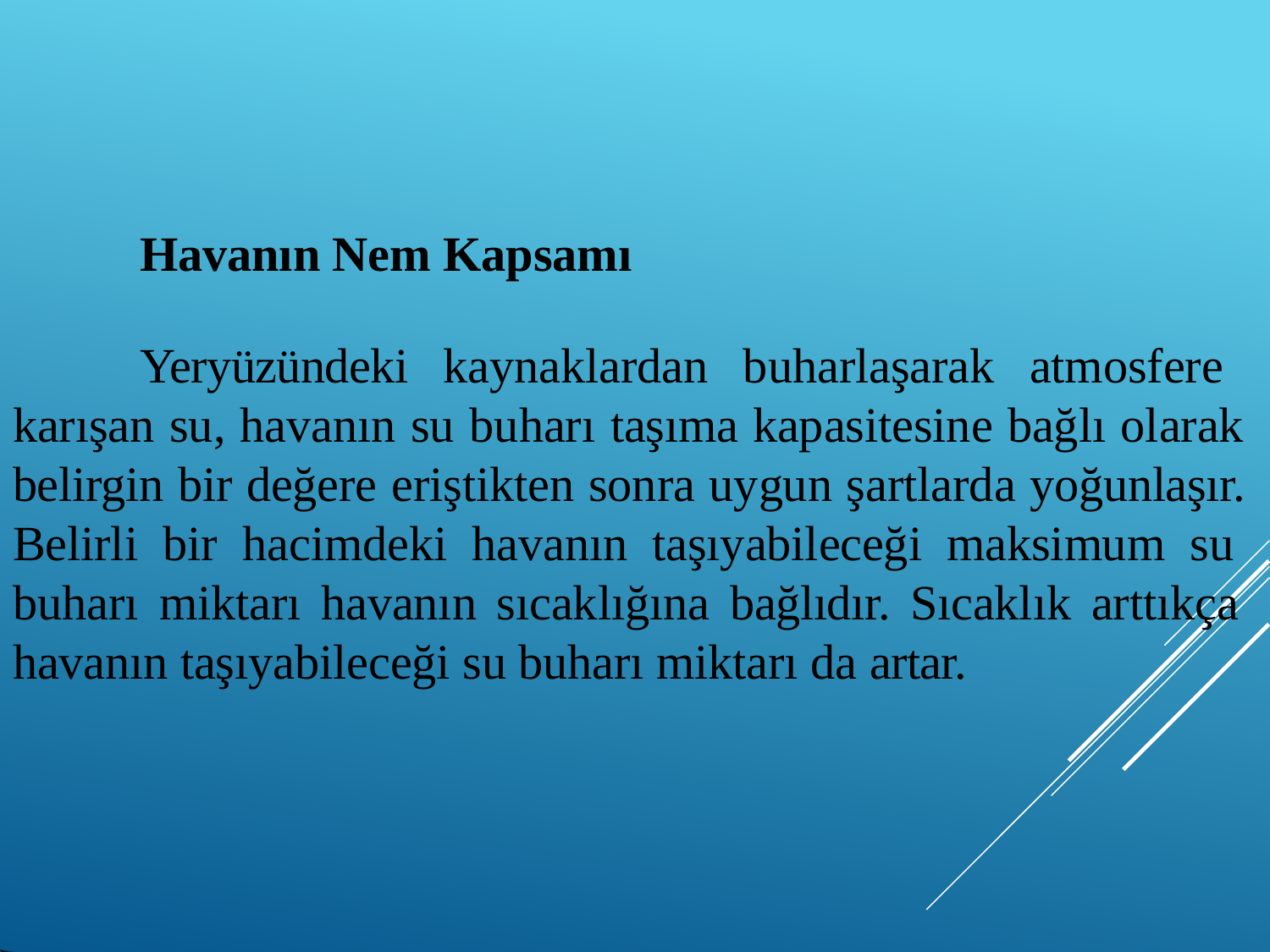

Havanın Nem Kapsamı

Yeryüzündeki kaynaklardan buharlaşarak atmosfere  karışan su, havanın su buharı taşıma kapasitesine bağlı olarak  belirgin bir değere eriştikten sonra uygun şartlarda yoğunlaşır.  Belirli bir hacimdeki havanın taşıyabileceği maksimum su  buharı miktarı havanın sıcaklığına bağlıdır. Sıcaklık arttıkça  havanın taşıyabileceği su buharı miktarı da artar.